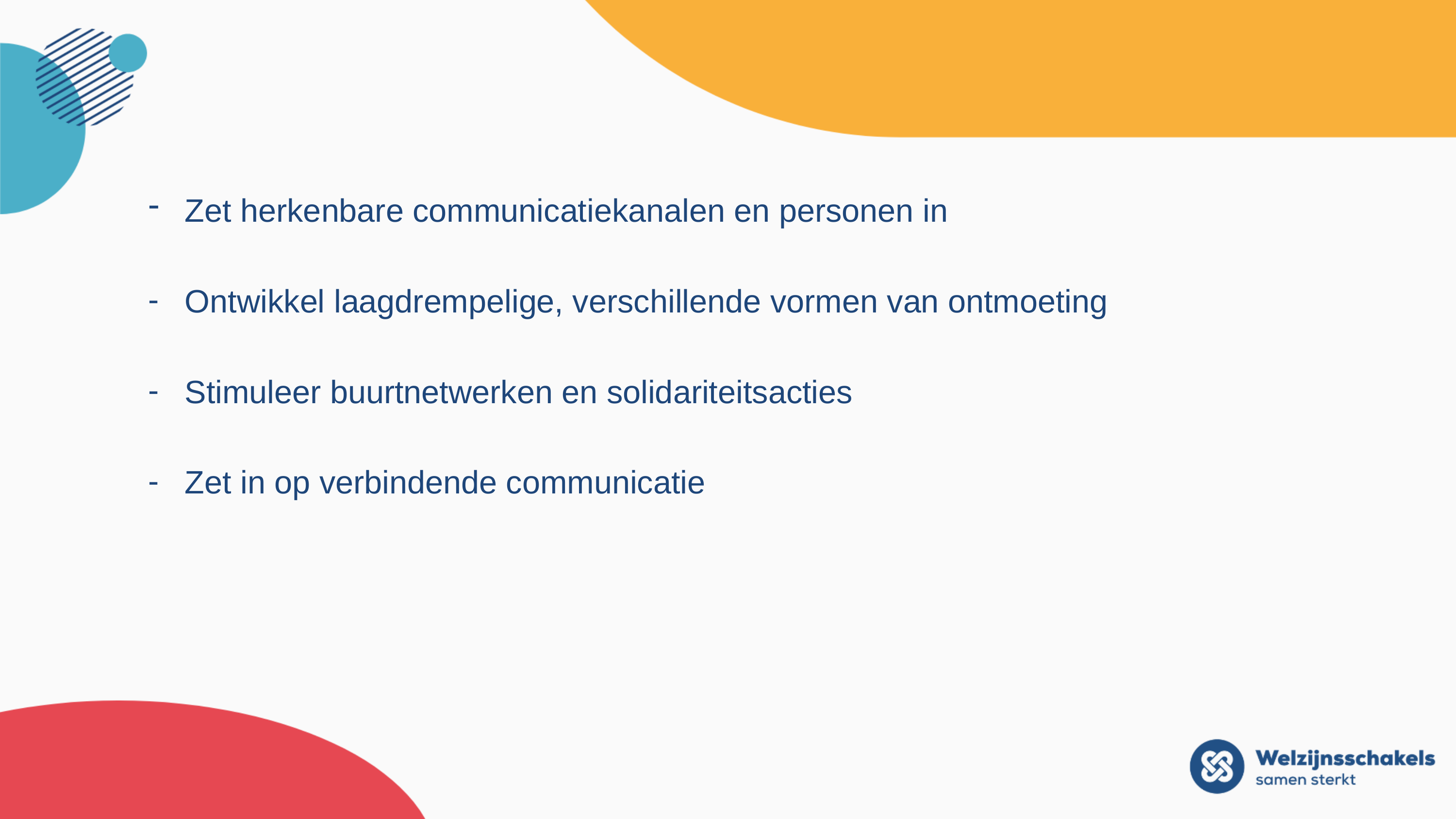

#
Zet herkenbare communicatiekanalen en personen in

Ontwikkel laagdrempelige, verschillende vormen van ontmoeting

Stimuleer buurtnetwerken en solidariteitsacties

Zet in op verbindende communicatie